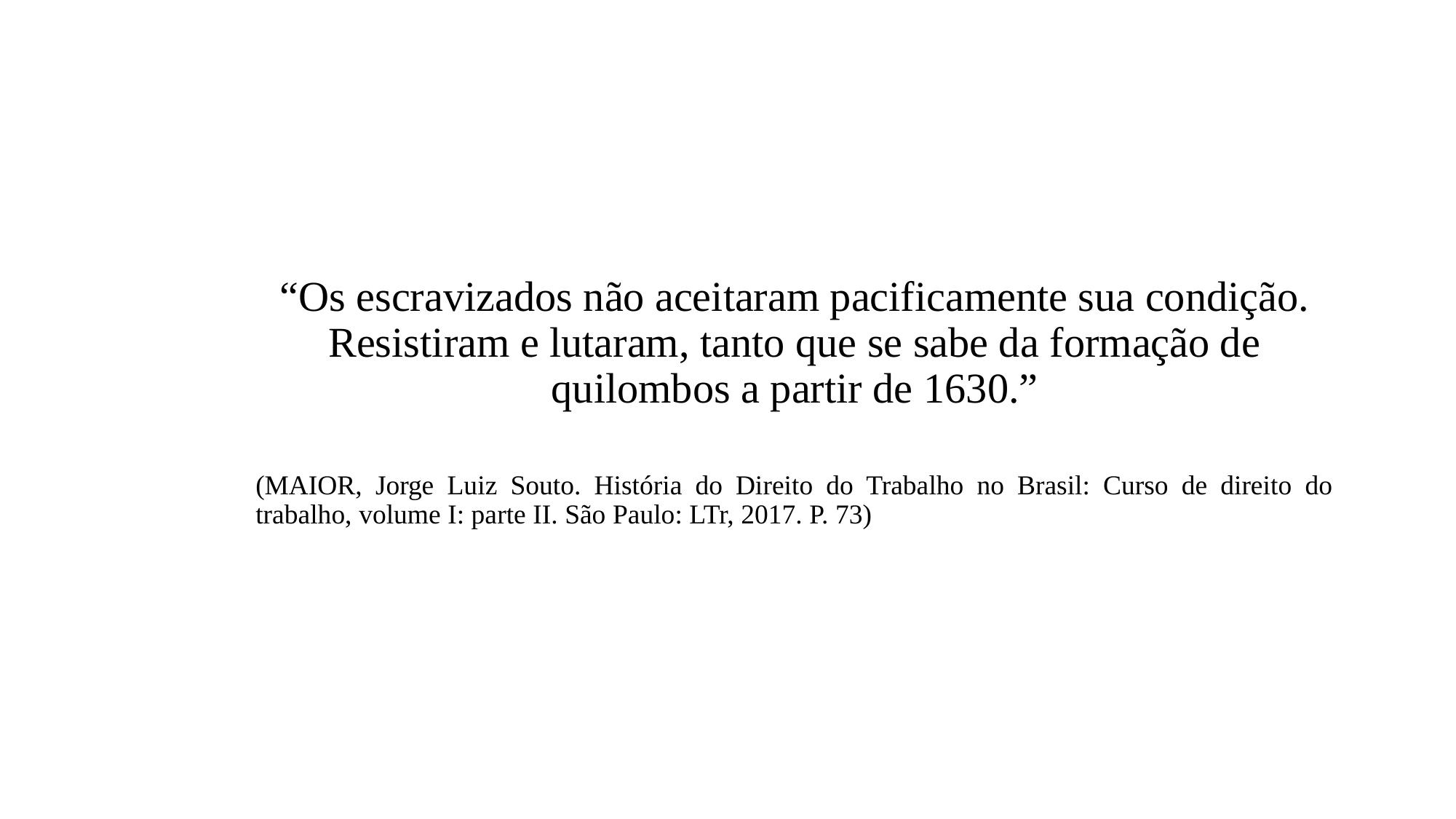

#

“Os escravizados não aceitaram pacificamente sua condição. Resistiram e lutaram, tanto que se sabe da formação de quilombos a partir de 1630.”

(MAIOR, Jorge Luiz Souto. História do Direito do Trabalho no Brasil: Curso de direito do trabalho, volume I: parte II. São Paulo: LTr, 2017. P. 73)